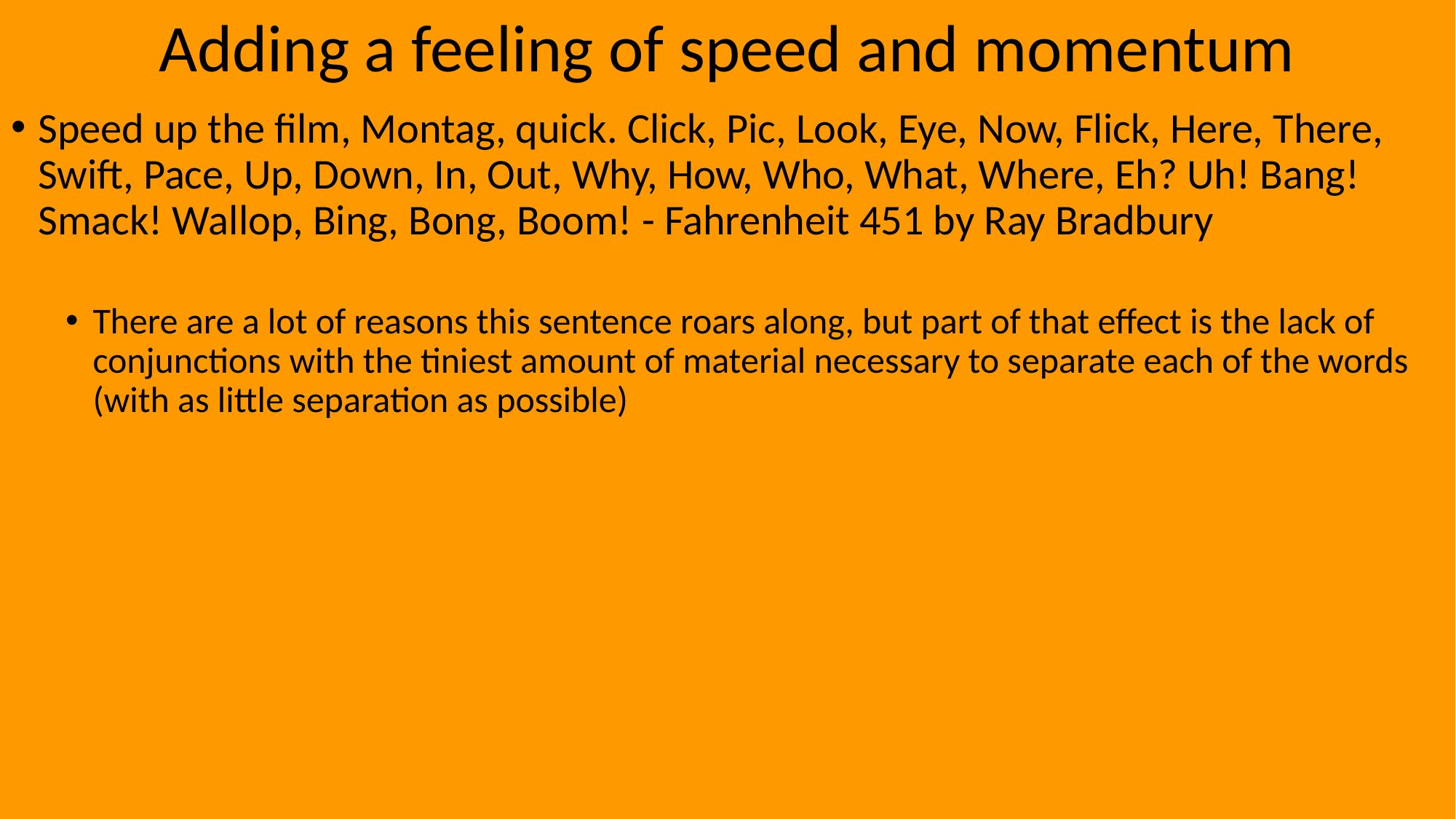

# Adding a feeling of speed and momentum
Speed up the film, Montag, quick. Click, Pic, Look, Eye, Now, Flick, Here, There, Swift, Pace, Up, Down, In, Out, Why, How, Who, What, Where, Eh? Uh! Bang! Smack! Wallop, Bing, Bong, Boom! - Fahrenheit 451 by Ray Bradbury
There are a lot of reasons this sentence roars along, but part of that effect is the lack of conjunctions with the tiniest amount of material necessary to separate each of the words (with as little separation as possible)